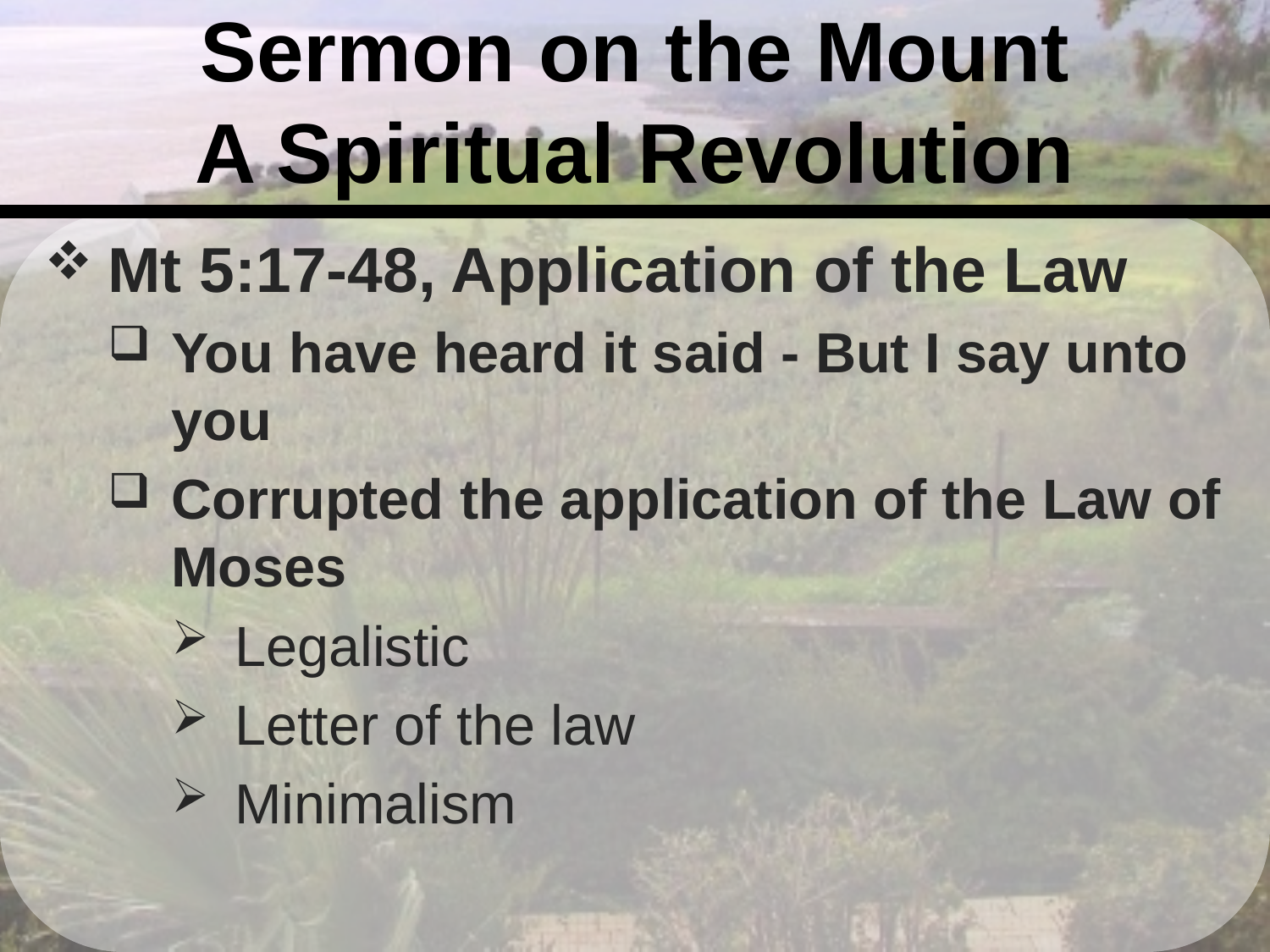

# Sermon on the Mount A Spiritual Revolution

Mt 5:17-48, Application of the Law
You have heard it said - But I say unto you
Corrupted the application of the Law of Moses
Legalistic
Letter of the law
Minimalism